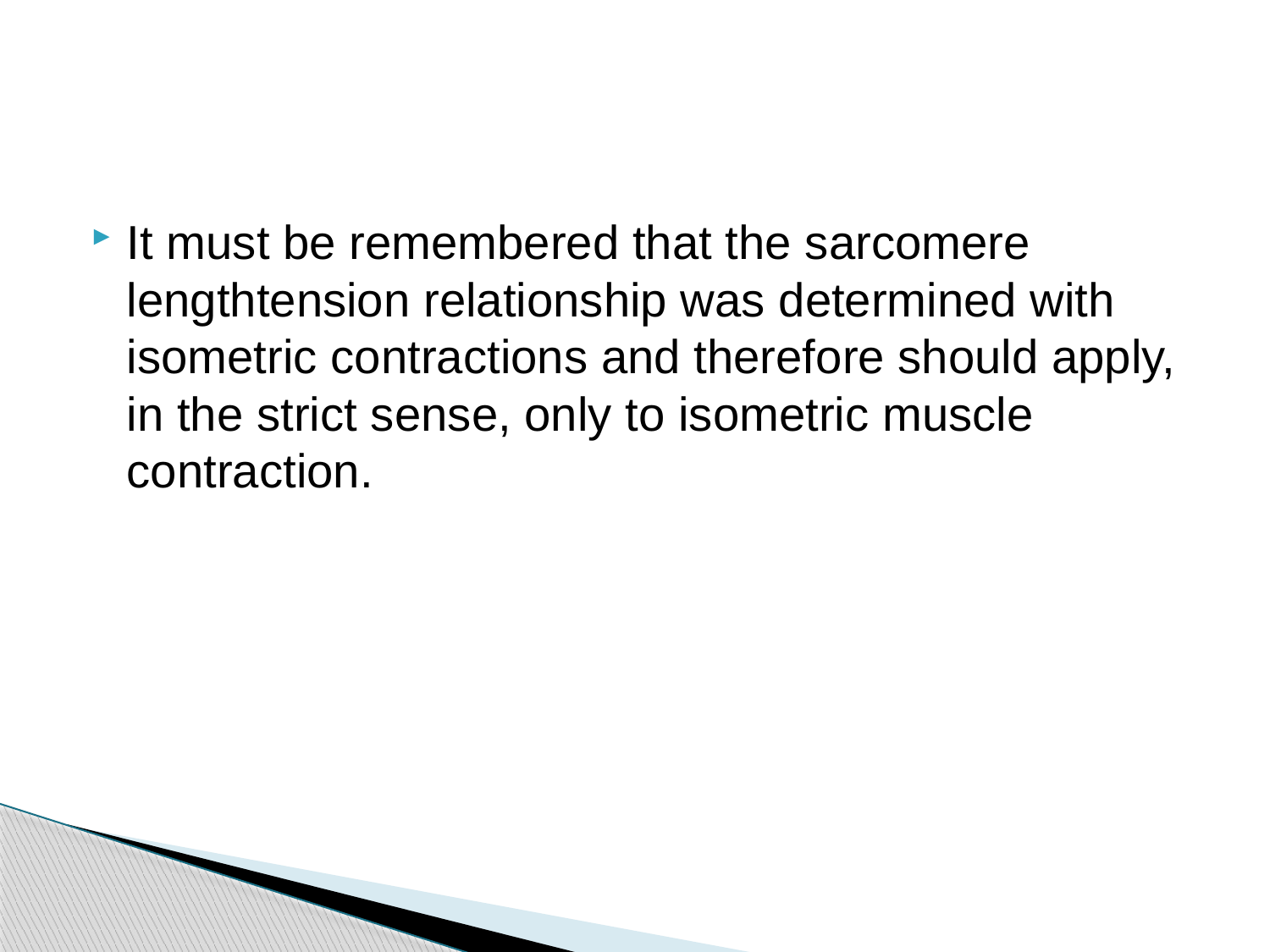

#
It must be remembered that the sarcomere lengthtension relationship was determined with isometric contractions and therefore should apply, in the strict sense, only to isometric muscle contraction.